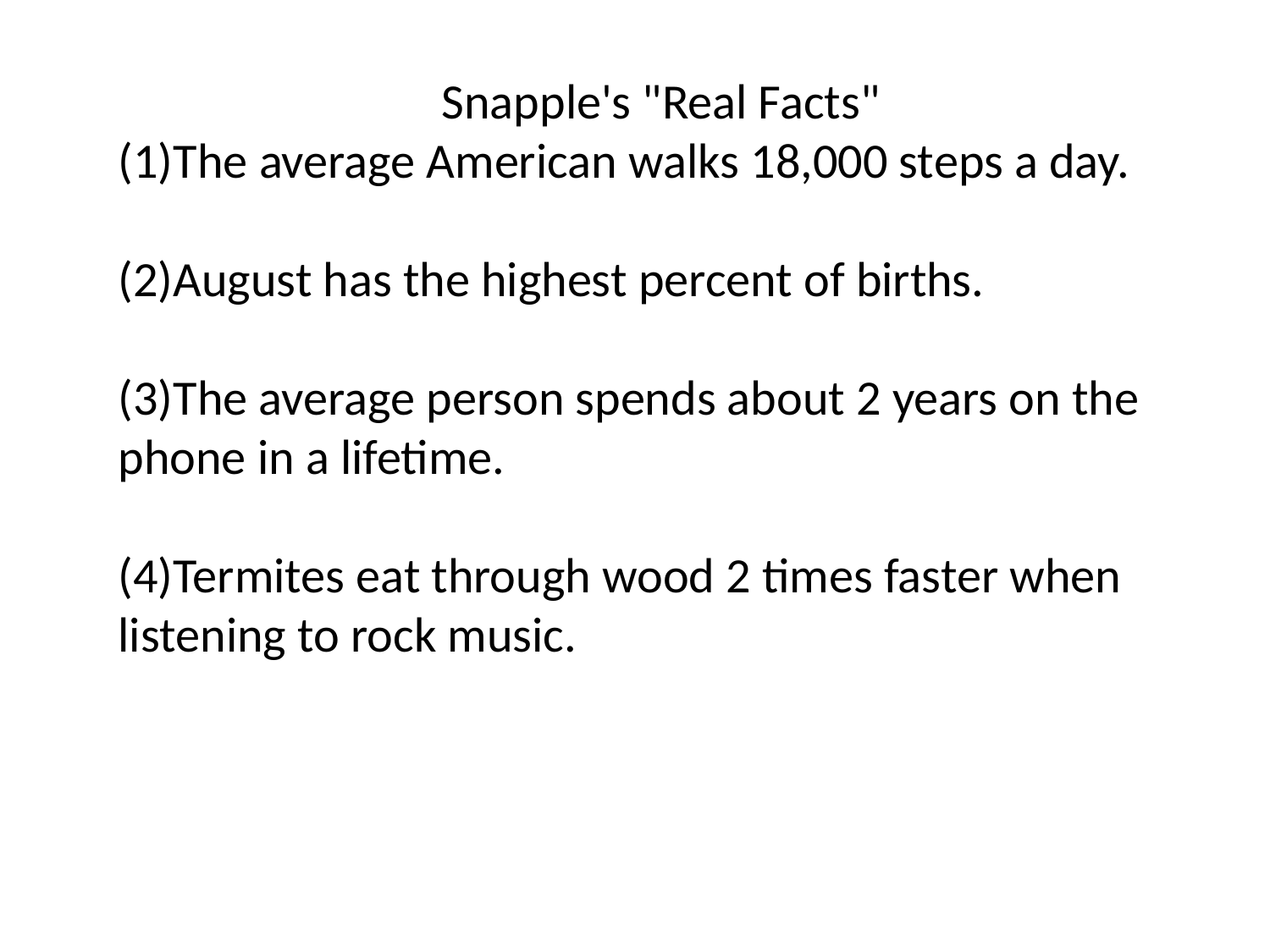

Snapple's "Real Facts"
The average American walks 18,000 steps a day.

(2)August has the highest percent of births.

(3)The average person spends about 2 years on the phone in a lifetime.

(4)Termites eat through wood 2 times faster when listening to rock music.